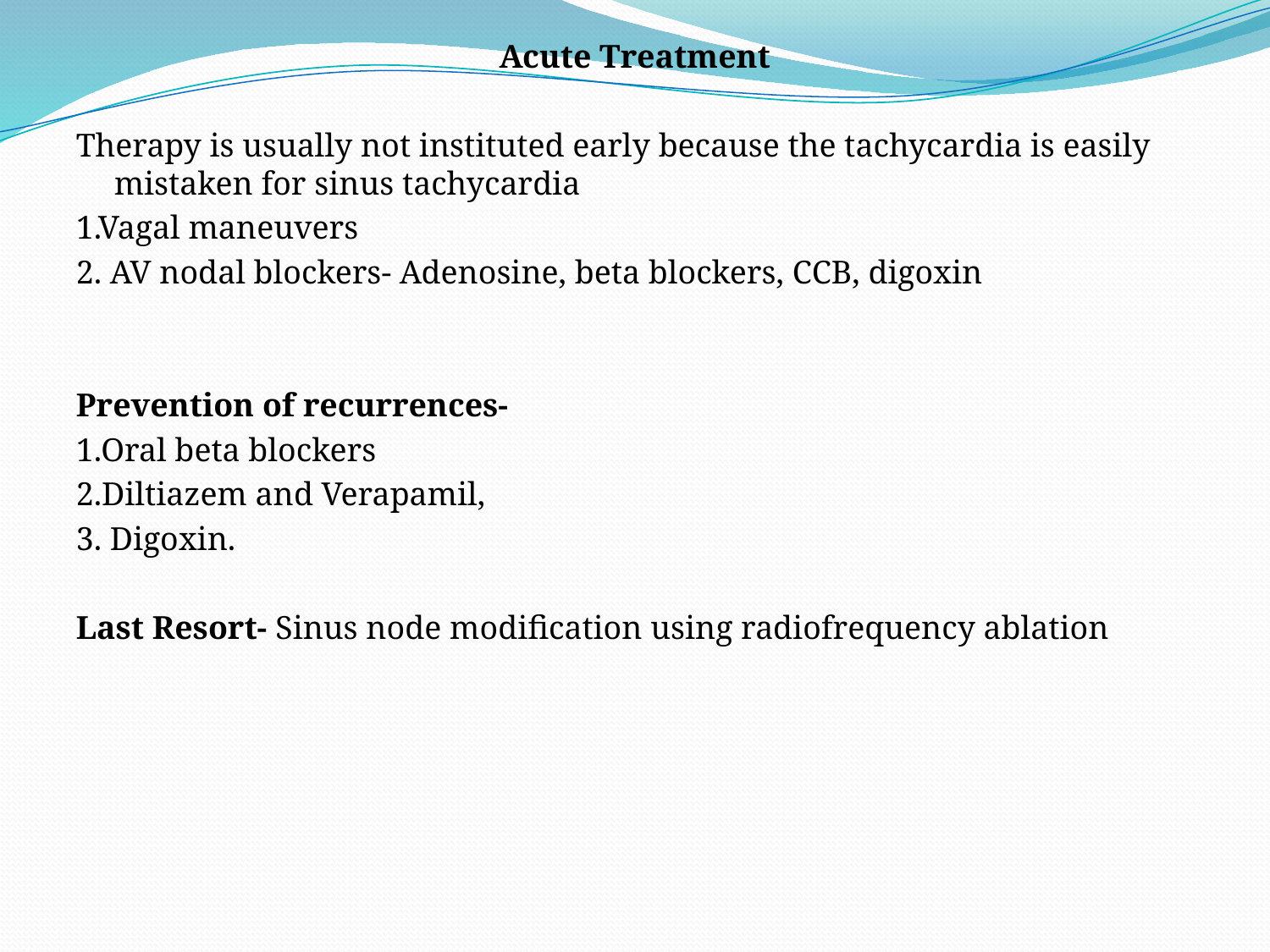

Acute Treatment

Therapy is usually not instituted early because the tachycardia is easily mistaken for sinus tachycardia
1.Vagal maneuvers
2. AV nodal blockers- Adenosine, beta blockers, CCB, digoxin

Prevention of recurrences-
1.Oral beta blockers
2.Diltiazem and Verapamil,
3. Digoxin.

Last Resort- Sinus node modification using radiofrequency ablation